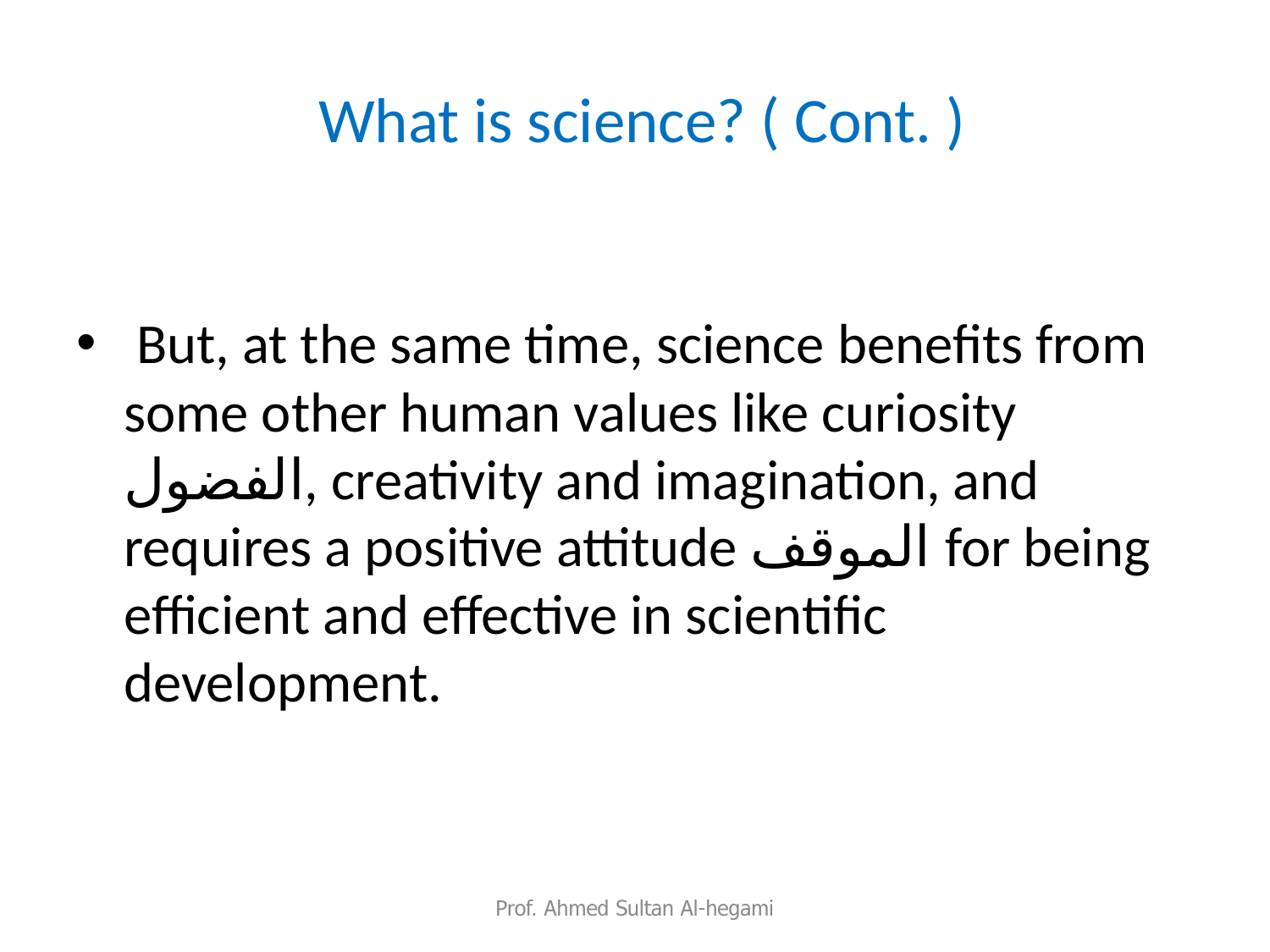

# What is science? ( Cont. )

 But, at the same time, science benefits from some other human values like curiosity الفضول, creativity and imagination, and requires a positive attitude الموقف for being efficient and effective in scientific development.
Prof. Ahmed Sultan Al-hegami